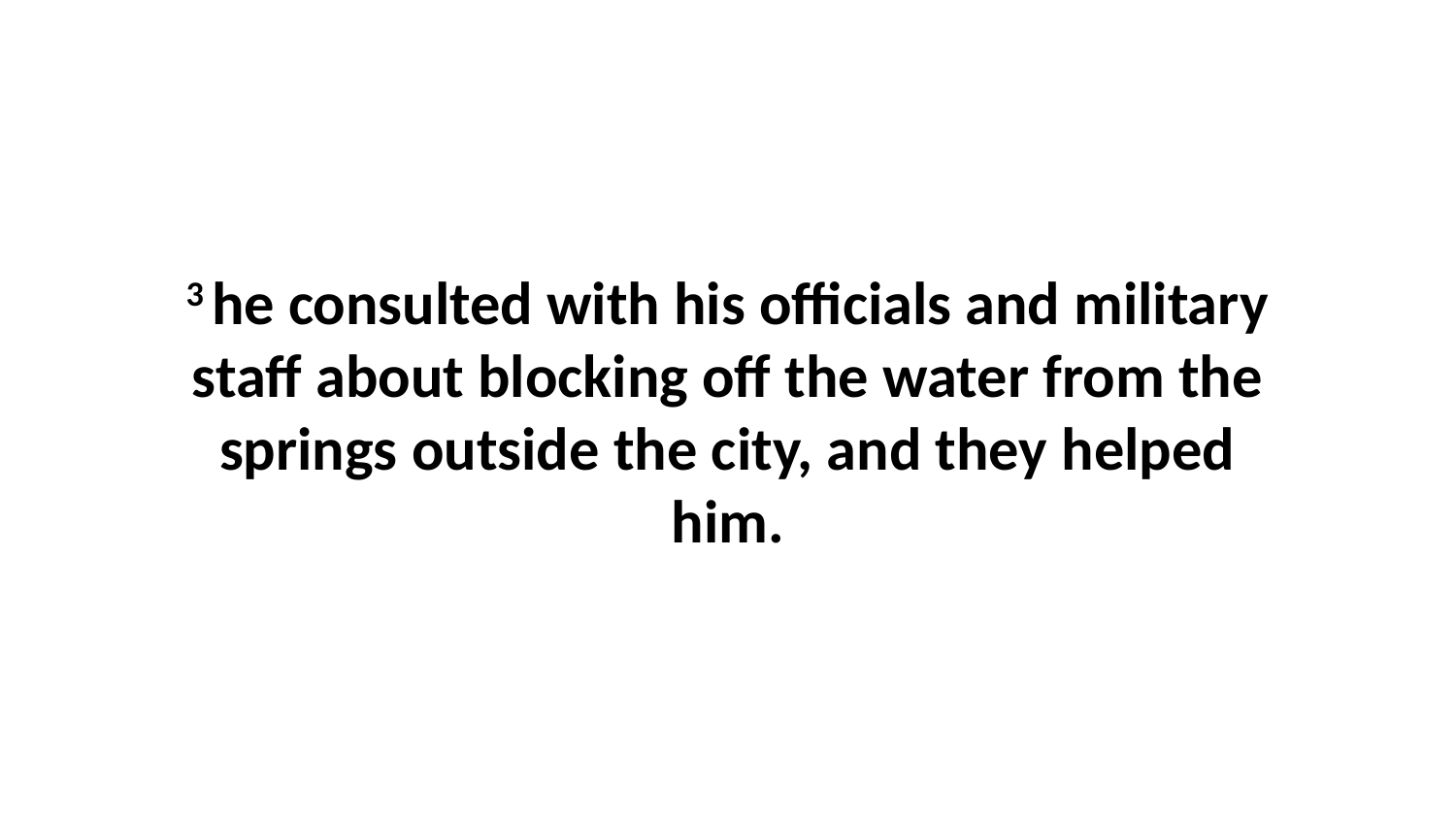

3 he consulted with his officials and military staff about blocking off the water from the springs outside the city, and they helped him.